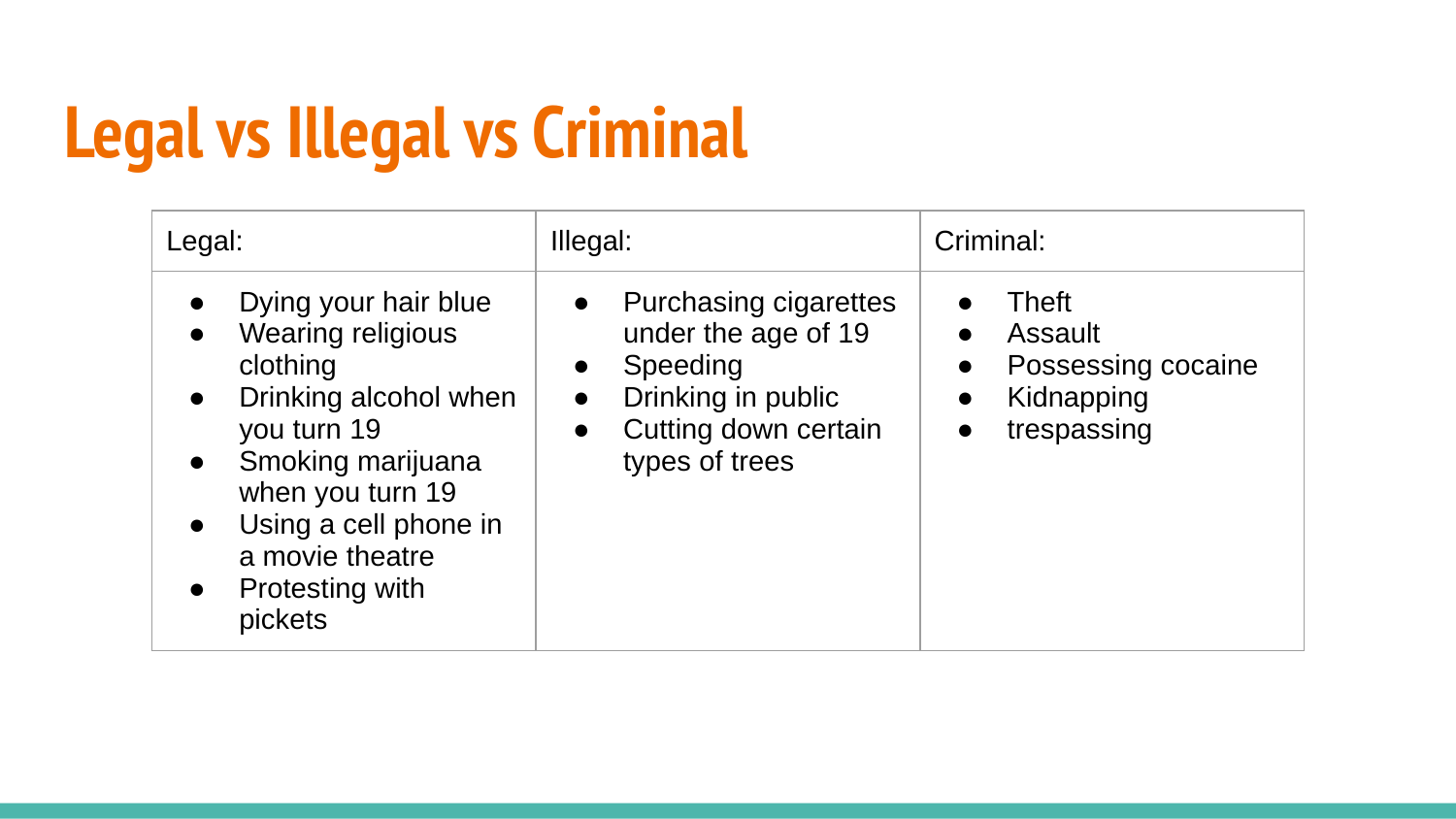

# Legal vs Illegal vs Criminal
| Legal: | Illegal: | Criminal: |
| --- | --- | --- |
| Dying your hair blue Wearing religious clothing Drinking alcohol when you turn 19 Smoking marijuana when you turn 19 Using a cell phone in a movie theatre Protesting with pickets | Purchasing cigarettes under the age of 19 Speeding Drinking in public Cutting down certain types of trees | Theft Assault Possessing cocaine Kidnapping trespassing |